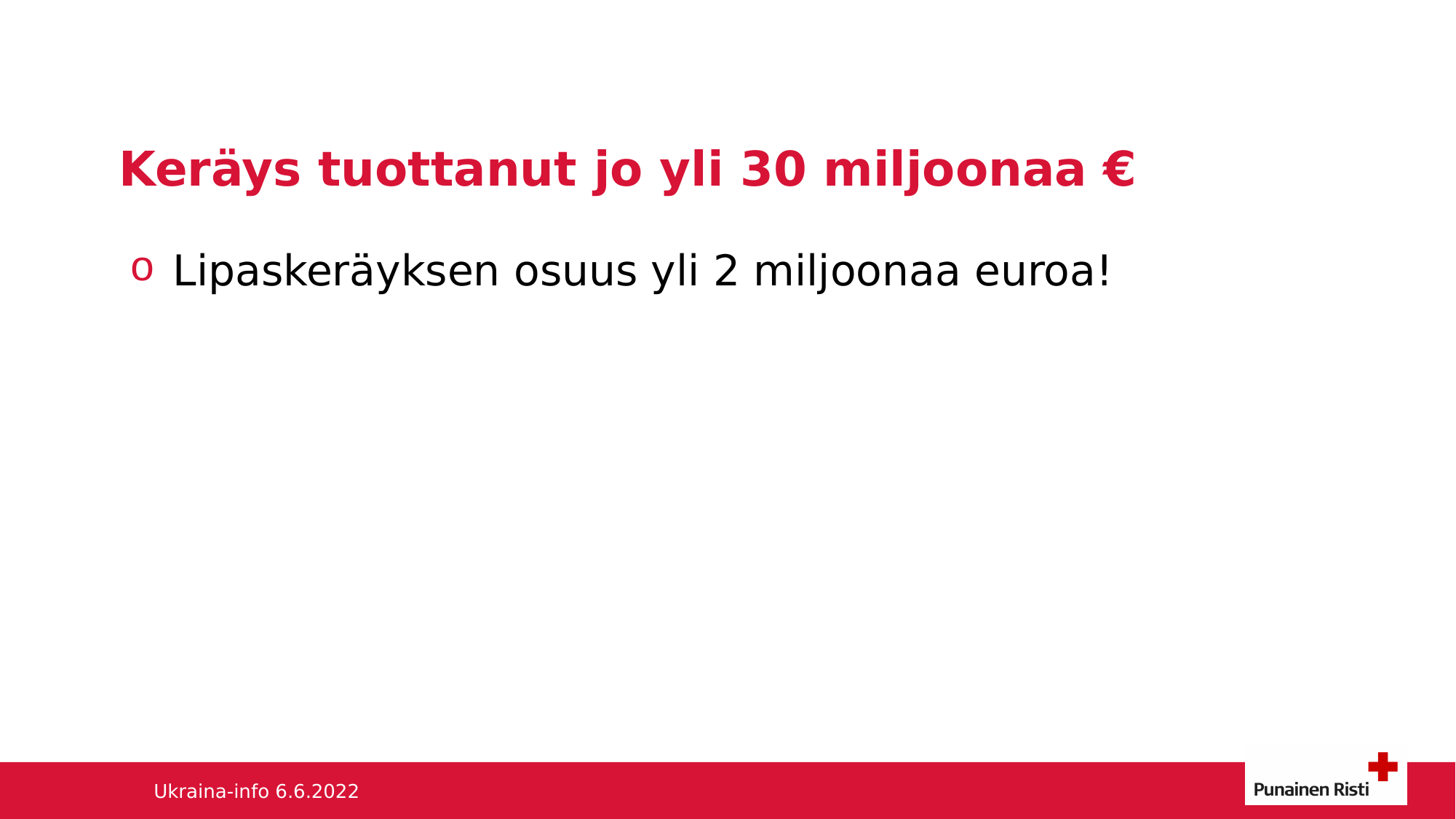

# Keräys tuottanut jo yli 30 miljoonaa €
Lipaskeräyksen osuus yli 2 miljoonaa euroa!